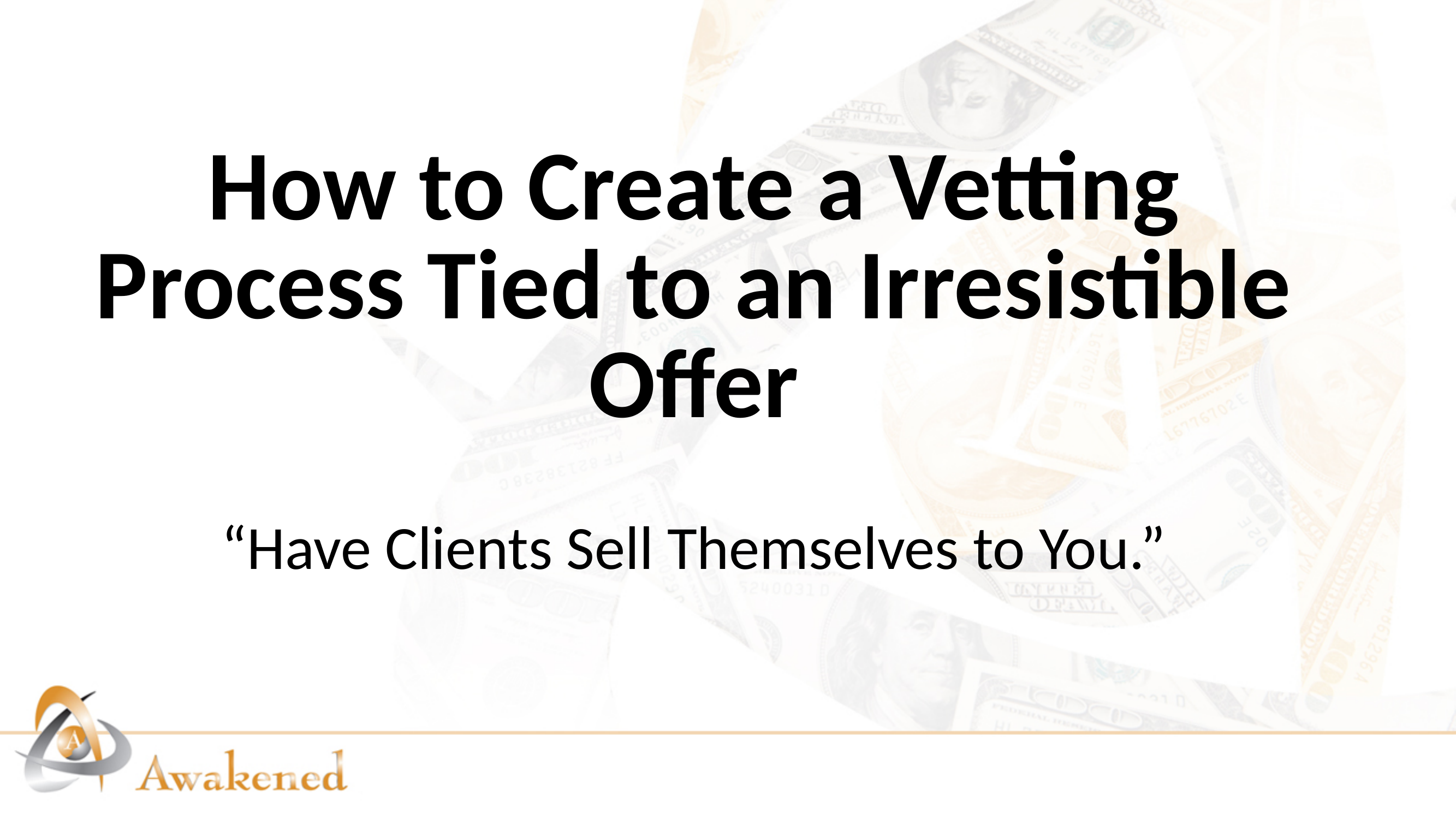

# How to Create a Vetting Process Tied to an Irresistible Offer “Have Clients Sell Themselves to You.”